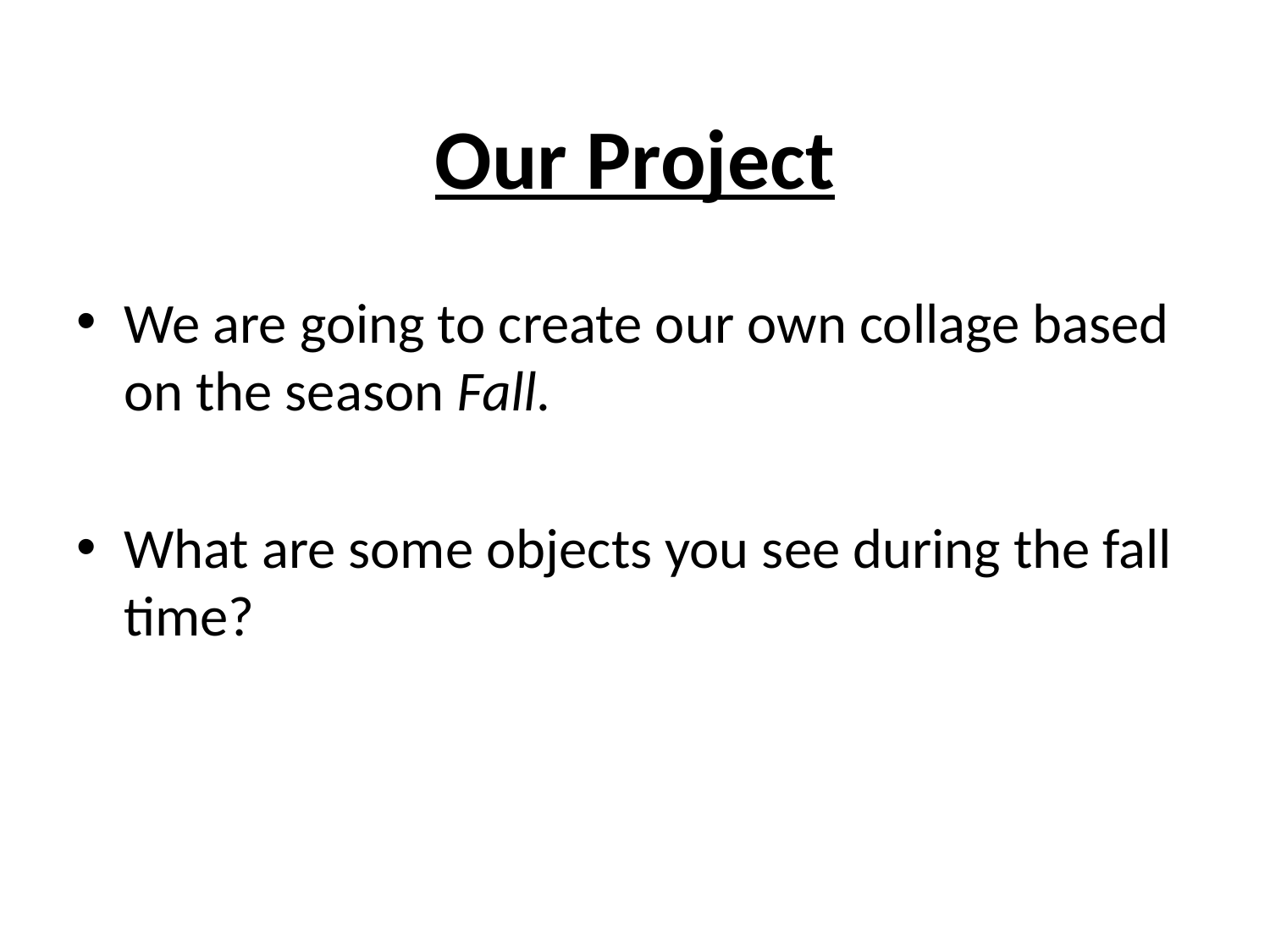

Our Project

We are going to create our own collage based on the season Fall.

What are some objects you see during the fall time?